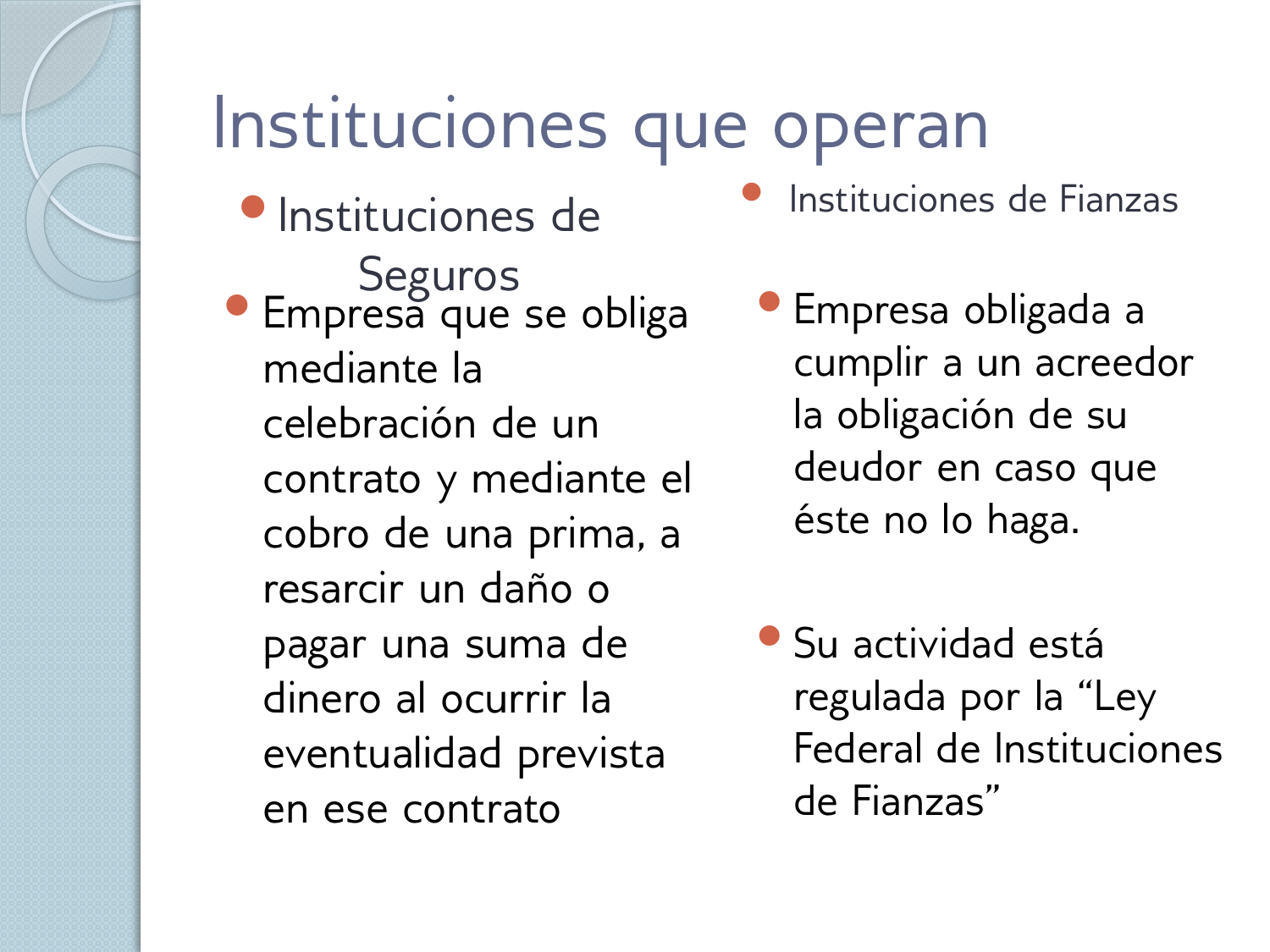

# Instituciones que operan
Instituciones de Fianzas
Instituciones de Seguros

Empresa que se obliga mediante la celebración de un contrato y mediante el cobro de una prima, a resarcir un daño o pagar una suma de dinero al ocurrir la eventualidad prevista en ese contrato

Empresa obligada a cumplir a un acreedor la obligación de su deudor en caso que éste no lo haga.

Su actividad está regulada por la “Ley Federal de Instituciones de Fianzas”